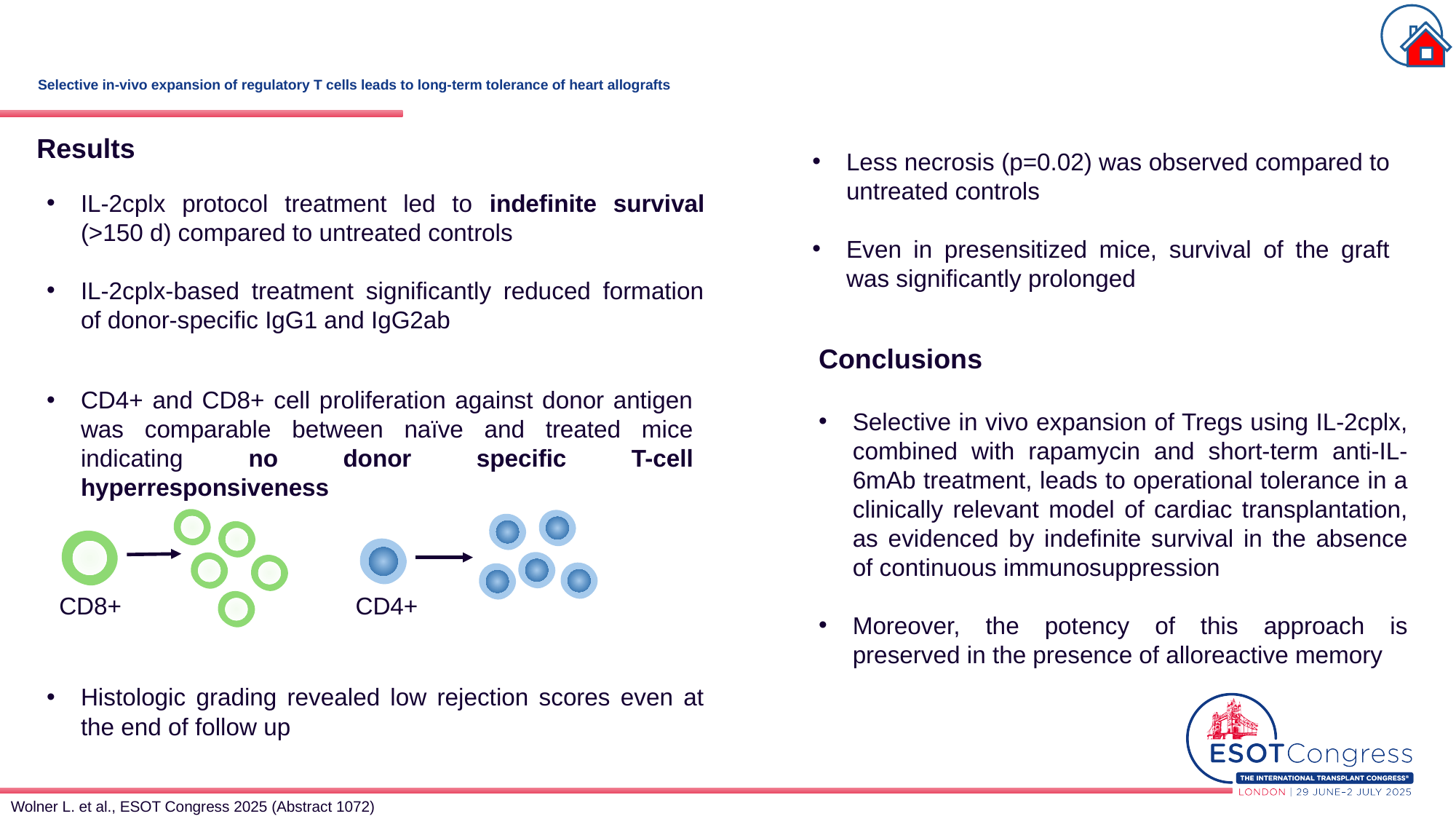

# Selective in-vivo expansion of regulatory T cells leads to long-term tolerance of heart allografts

Results

Less necrosis (p=0.02) was observed compared to untreated controls

Even in presensitized mice, survival of the graft was significantly prolonged
IL-2cplx protocol treatment led to indefinite survival (>150 d) compared to untreated controls

IL-2cplx-based treatment significantly reduced formation of donor-specific IgG1 and IgG2ab

Histologic grading revealed low rejection scores even at the end of follow up

Conclusions

Selective in vivo expansion of Tregs using IL-2cplx, combined with rapamycin and short-term anti-IL-6mAb treatment, leads to operational tolerance in a clinically relevant model of cardiac transplantation, as evidenced by indefinite survival in the absence of continuous immunosuppression

Moreover, the potency of this approach is preserved in the presence of alloreactive memory
CD4+ and CD8+ cell proliferation against donor antigen was comparable between naïve and treated mice indicating no donor specific T-cell hyperresponsiveness

CD8+
CD4+

Wolner L. et al., ESOT Congress 2025 (Abstract 1072)